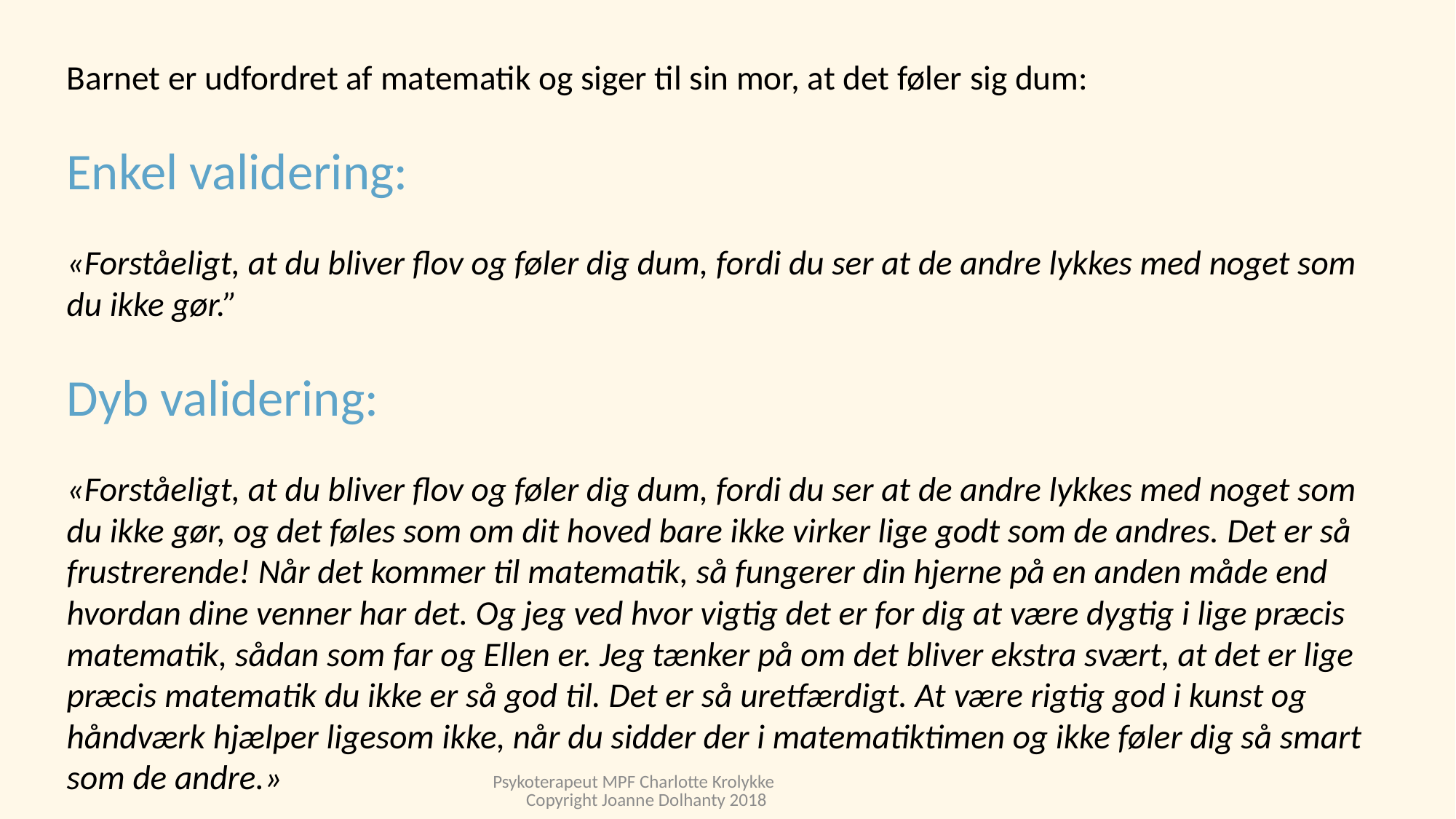

Barnet er udfordret af matematik og siger til sin mor, at det føler sig dum:

Enkel validering:

«Forståeligt, at du bliver flov og føler dig dum, fordi du ser at de andre lykkes med noget som du ikke gør.”

Dyb validering:

«Forståeligt, at du bliver flov og føler dig dum, fordi du ser at de andre lykkes med noget som du ikke gør, og det føles som om dit hoved bare ikke virker lige godt som de andres. Det er så frustrerende! Når det kommer til matematik, så fungerer din hjerne på en anden måde end hvordan dine venner har det. Og jeg ved hvor vigtig det er for dig at være dygtig i lige præcis matematik, sådan som far og Ellen er. Jeg tænker på om det bliver ekstra svært, at det er lige præcis matematik du ikke er så god til. Det er så uretfærdigt. At være rigtig god i kunst og håndværk hjælper ligesom ikke, når du sidder der i matematiktimen og ikke føler dig så smart som de andre.»

Psykoterapeut MPF Charlotte Krolykke                                                    Copyright Joanne Dolhanty 2018